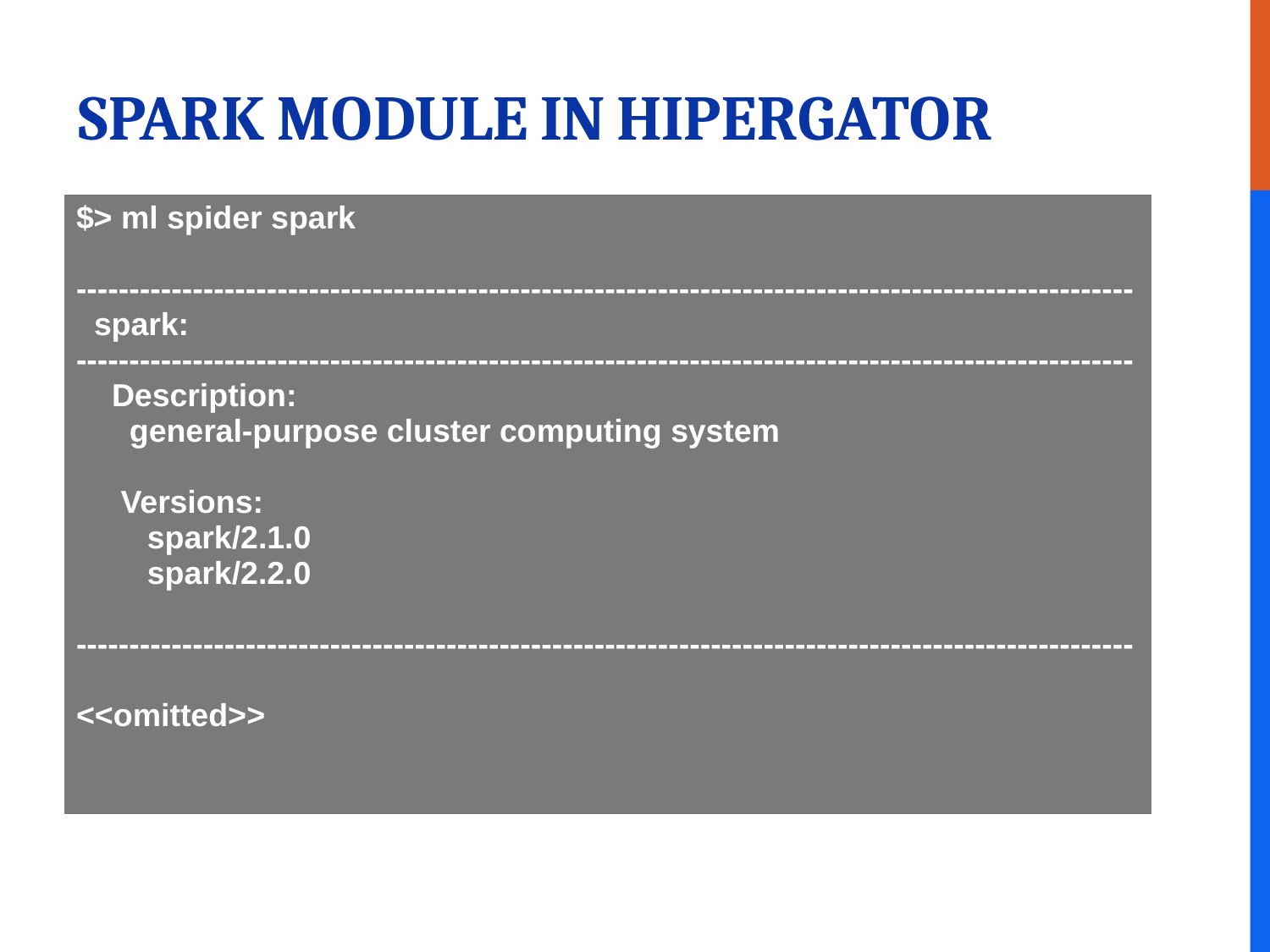

# Spark Module in HiperGator
| $> ml spider spark ---------------------------------------------------------------------------------------------------- spark: ---------------------------------------------------------------------------------------------------- Description: general-purpose cluster computing system Versions: spark/2.1.0 spark/2.2.0 ---------------------------------------------------------------------------------------------------- <<omitted>> |
| --- |